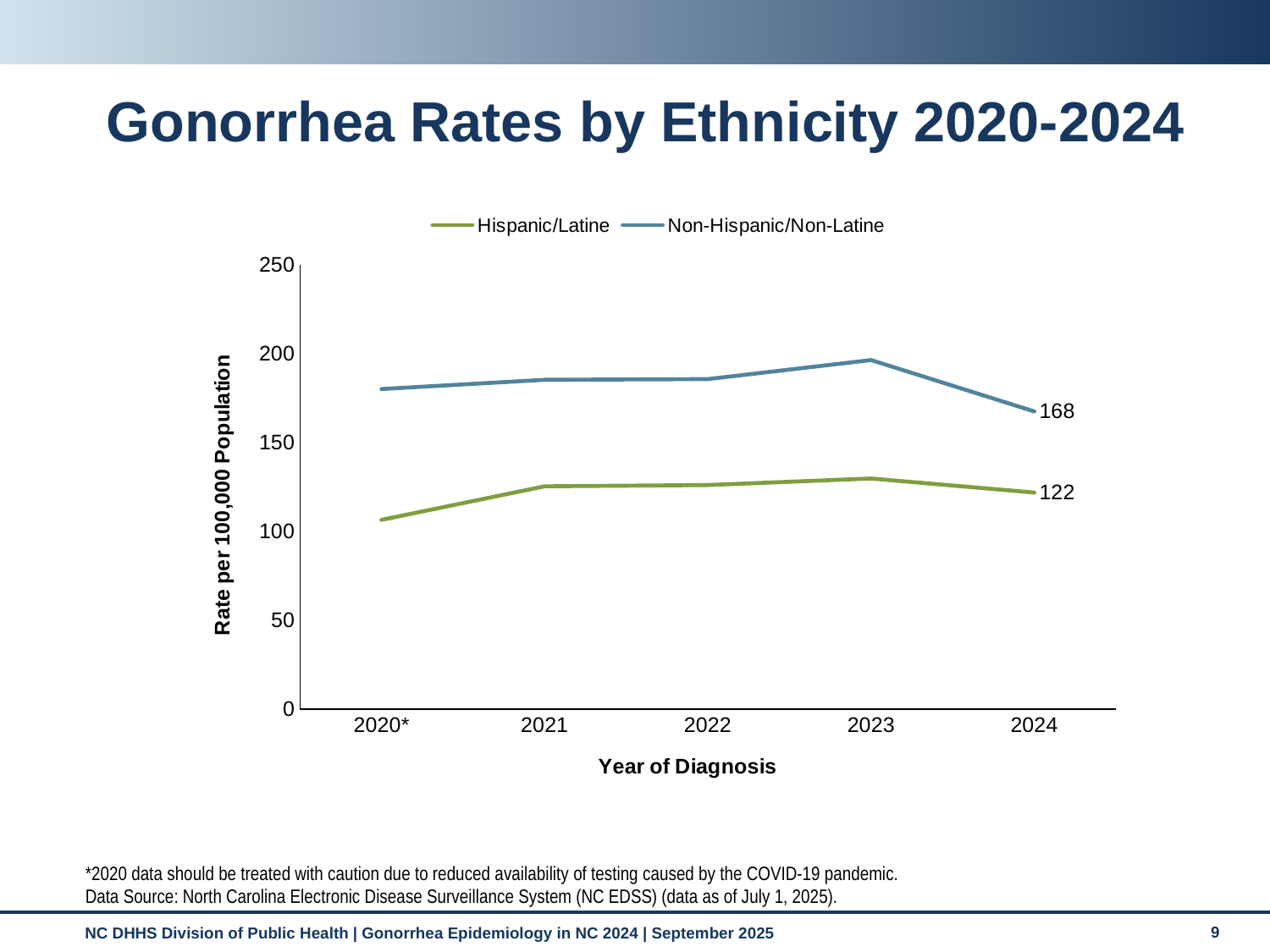

# Gonorrhea Rates by Ethnicity 2020-2024

### Chart

| Category | Hispanic/Latine | Non-Hispanic/Non-Latine |
|---|---|---|
| 2020* | 106.5 | 180.1 |
| 2021 | 125.4 | 185.3 |
| 2022 | 126.1 | 185.7 |
| 2023 | 129.8 | 196.4 |
| 2024 | 121.9 | 167.5 |
*2020 data should be treated with caution due to reduced availability of testing caused by the COVID-19 pandemic.
Data Source: North Carolina Electronic Disease Surveillance System (NC EDSS) (data as of July 1, 2025).